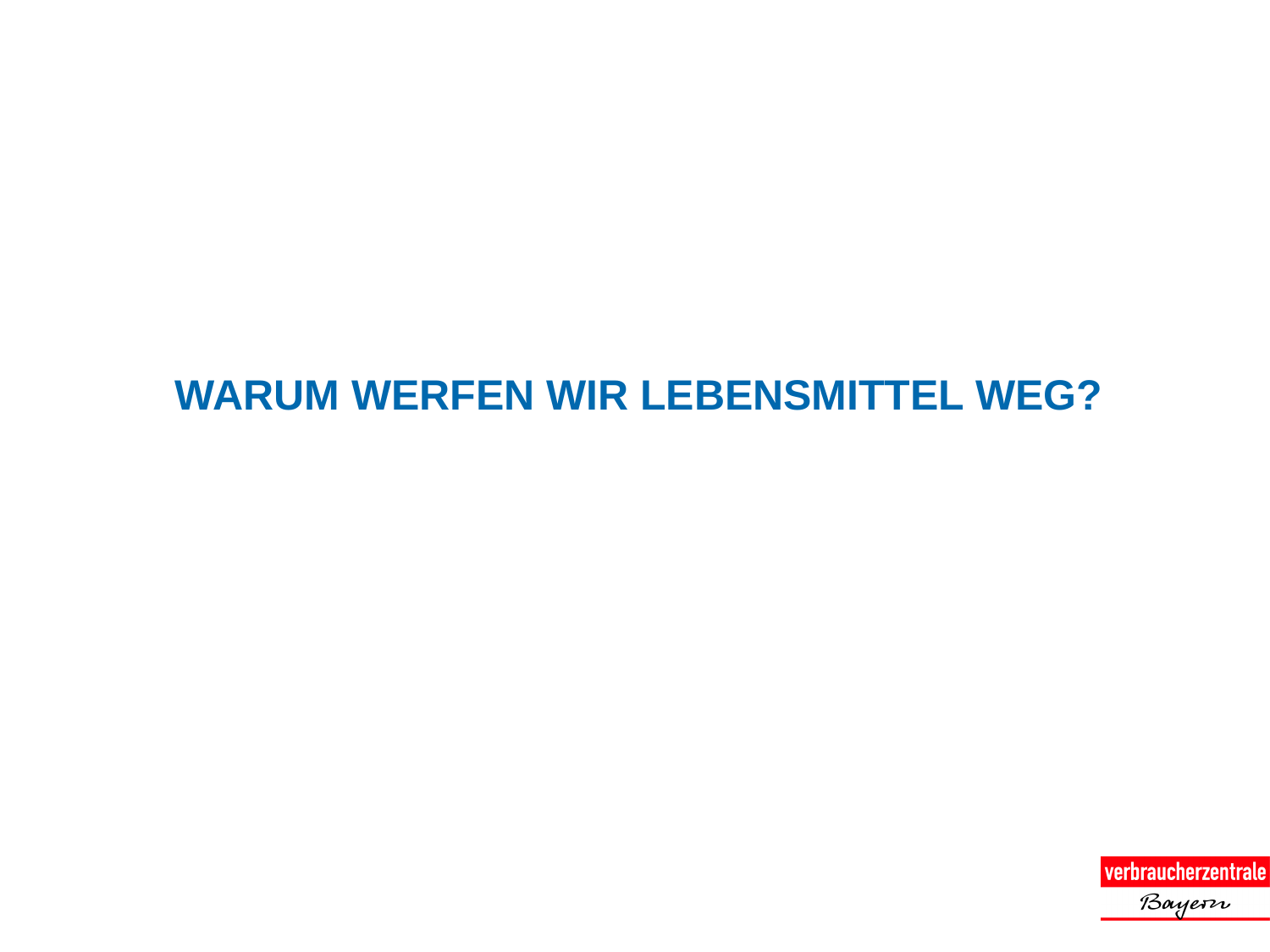

Warum werfen wir Lebensmittel weg?

© Verbraucherzentrale Bayern e.V.
Juli 2022